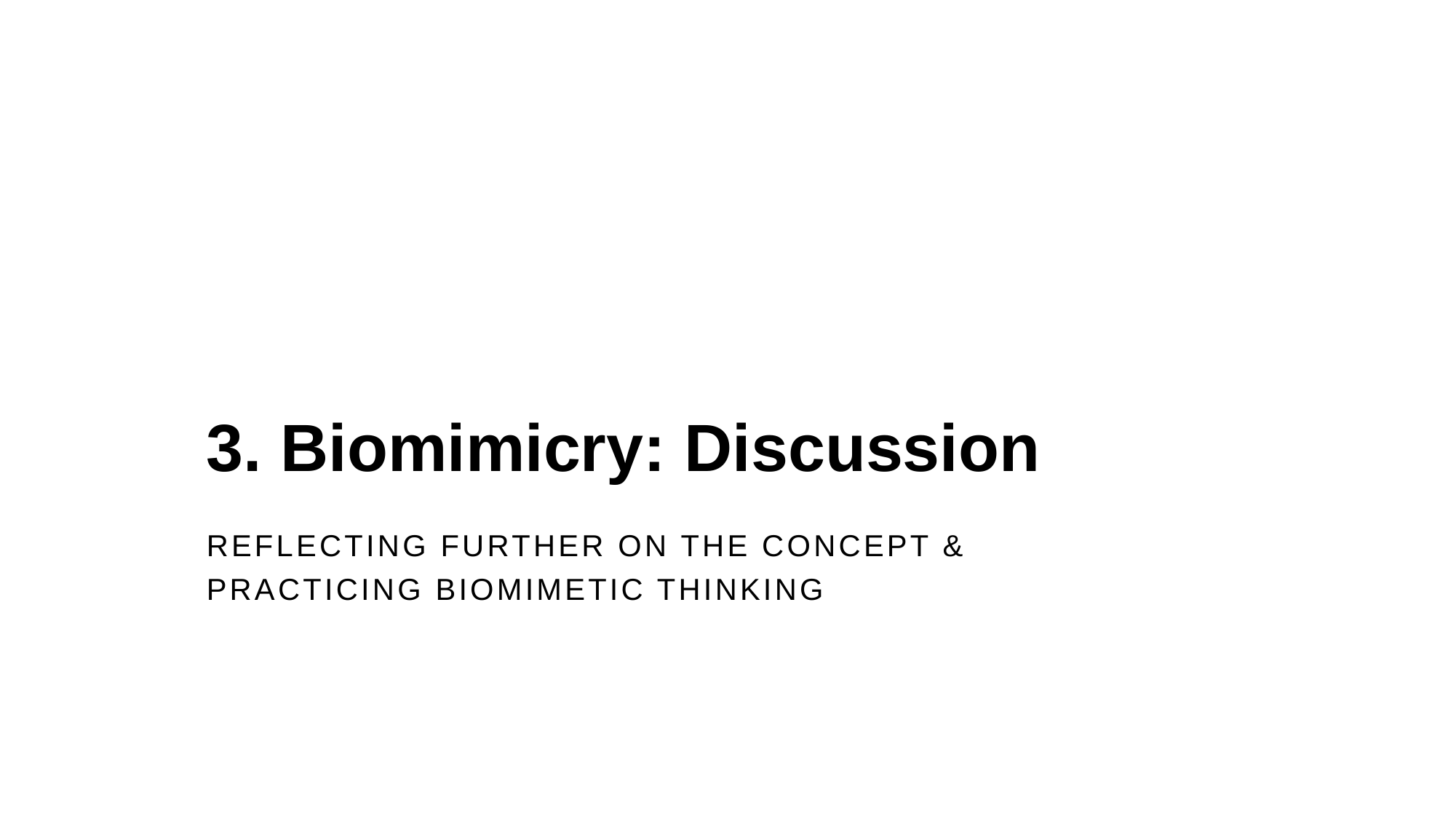

# 3. Biomimicry: Discussion
Reflecting further on the concept &
practicing biomimetic thinking